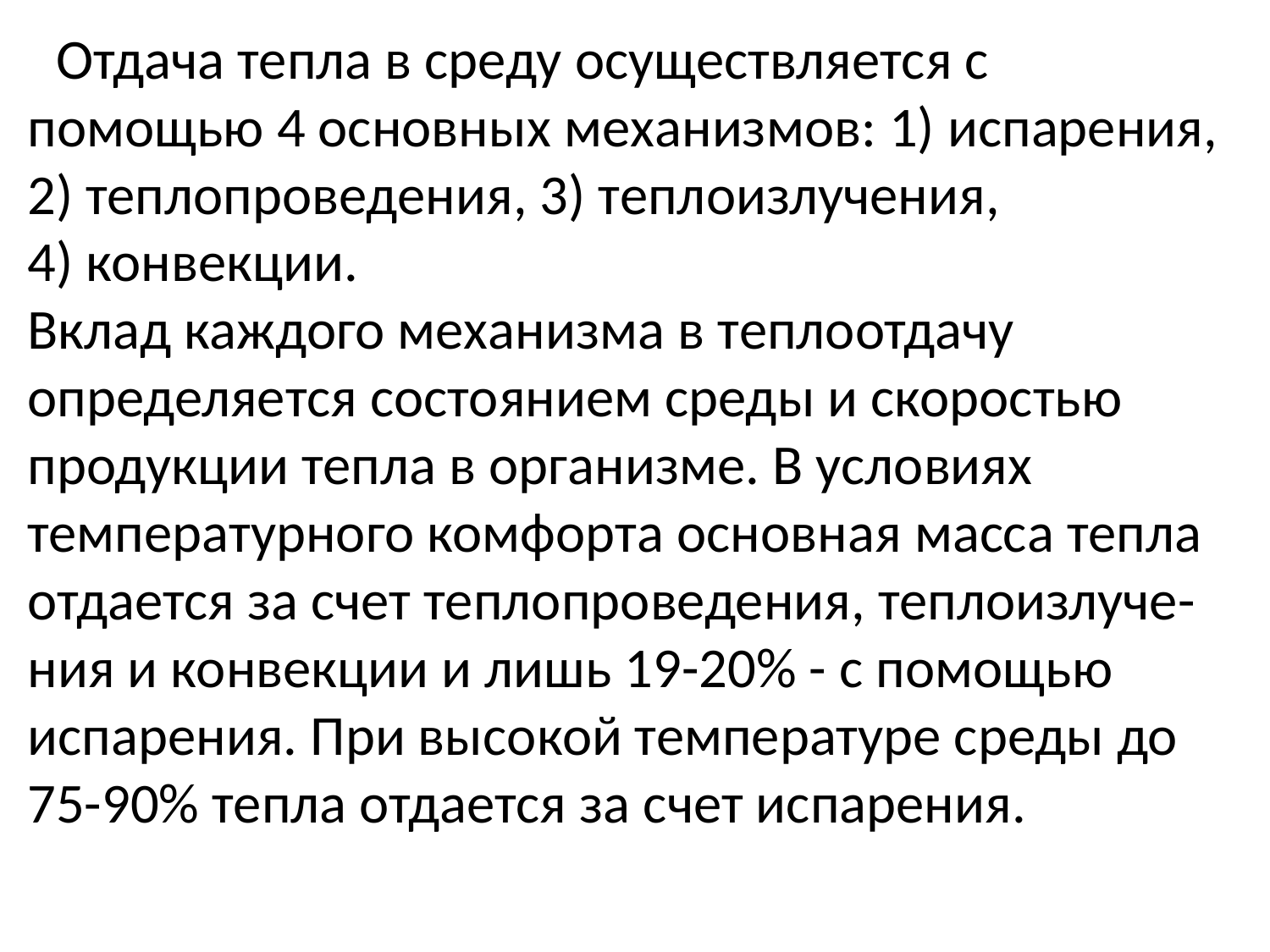

Отдача тепла в среду осуществляется с помощью 4 основных механизмов: 1) испарения, 2) теплопроведения, 3) теплоизлучения,
4) конвекции.
Вклад каждого механизма в теплоотдачу определяется состоянием среды и скоростью продукции тепла в организме. В условиях температурного комфорта основная масса тепла отдается за счет теплопроведения, теплоизлуче-ния и конвекции и лишь 19-20% - с помощью испарения. При высокой температуре среды до 75-90% тепла отдается за счет испарения.